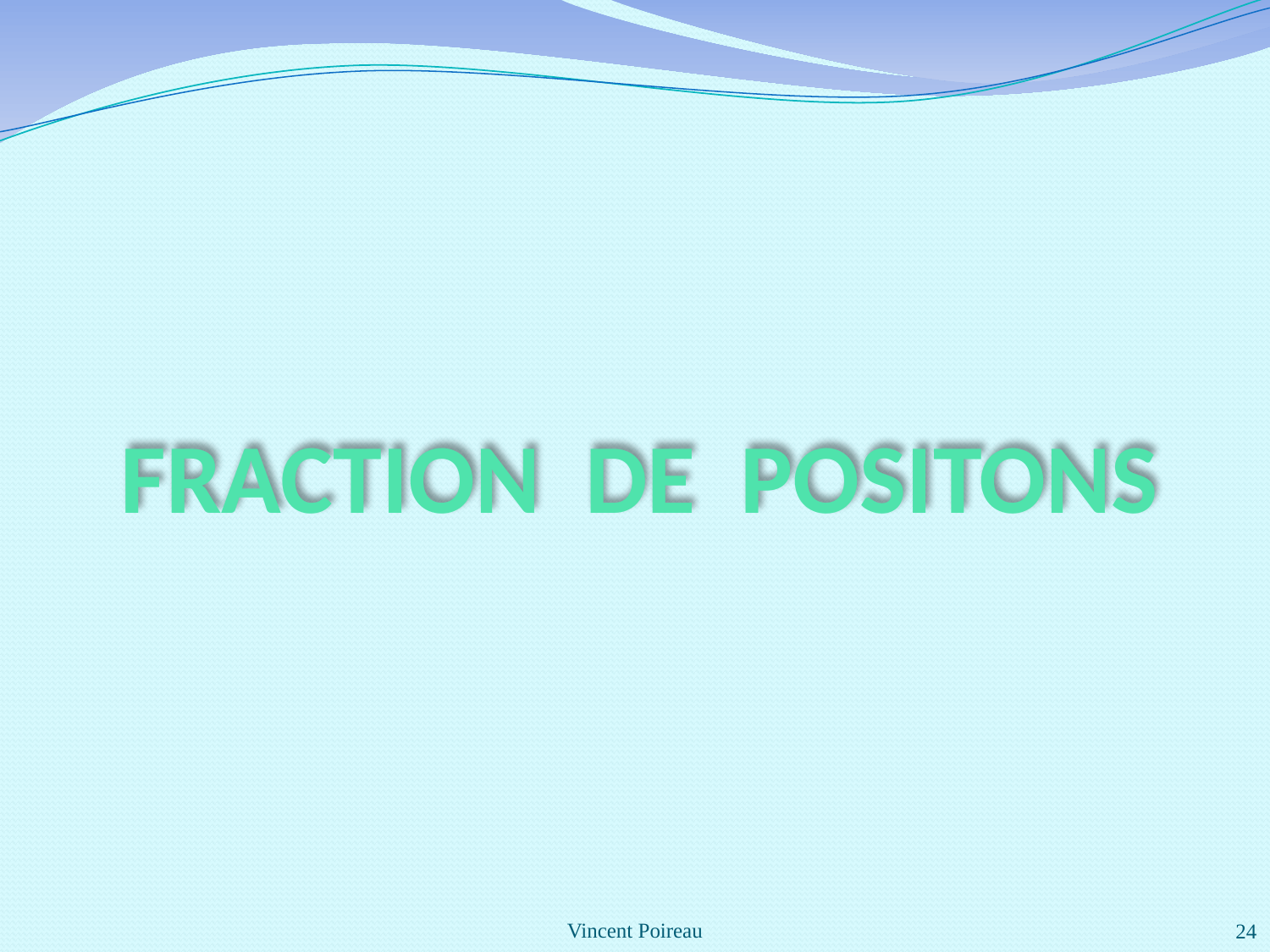

# FRACTION  DE  POSITONS
Vincent Poireau
24